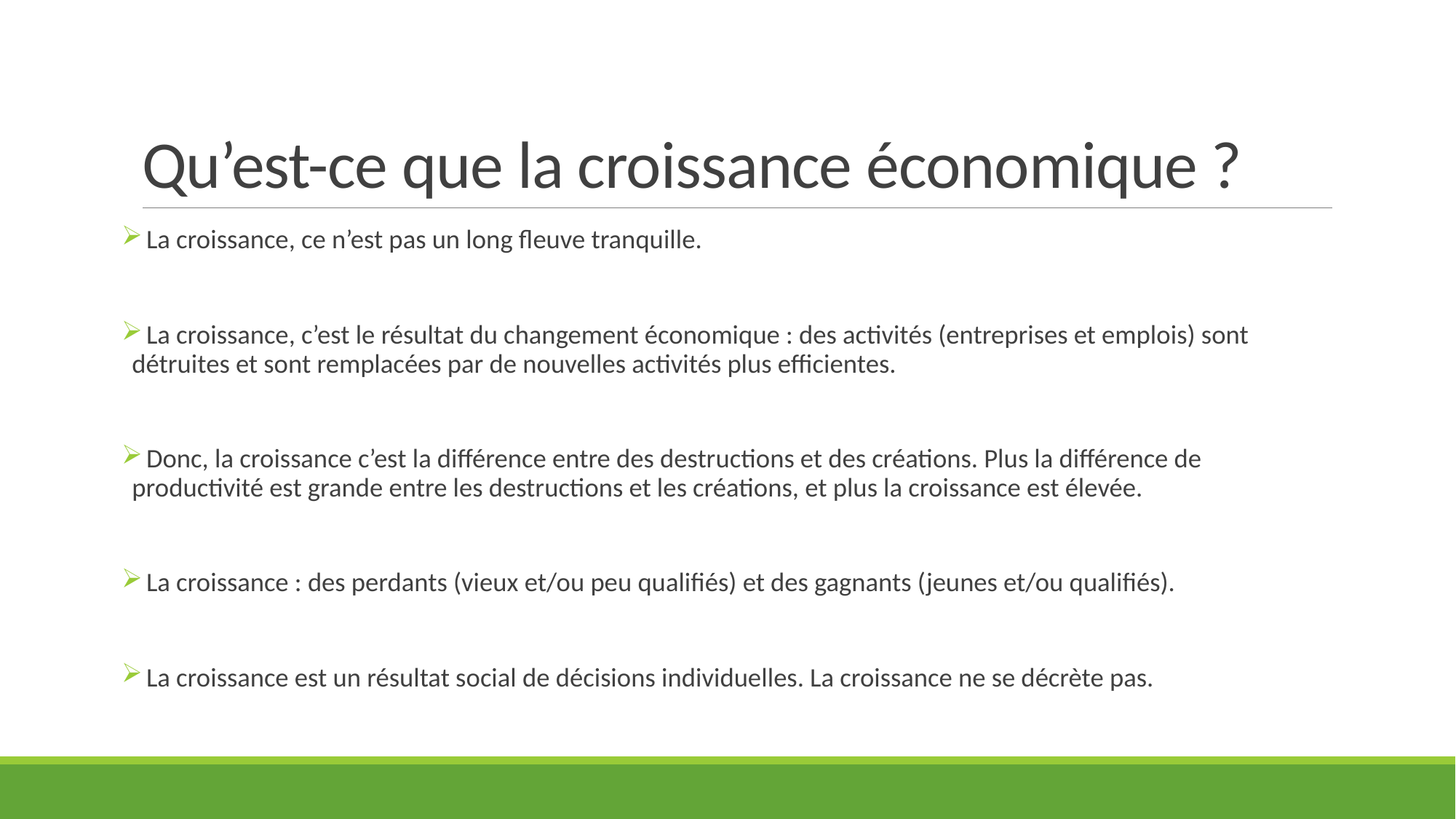

# Qu’est-ce que la croissance économique ?
 La croissance, ce n’est pas un long fleuve tranquille.

 La croissance, c’est le résultat du changement économique : des activités (entreprises et emplois) sont détruites et sont remplacées par de nouvelles activités plus efficientes.

 Donc, la croissance c’est la différence entre des destructions et des créations. Plus la différence de productivité est grande entre les destructions et les créations, et plus la croissance est élevée.

 La croissance : des perdants (vieux et/ou peu qualifiés) et des gagnants (jeunes et/ou qualifiés).

 La croissance est un résultat social de décisions individuelles. La croissance ne se décrète pas.